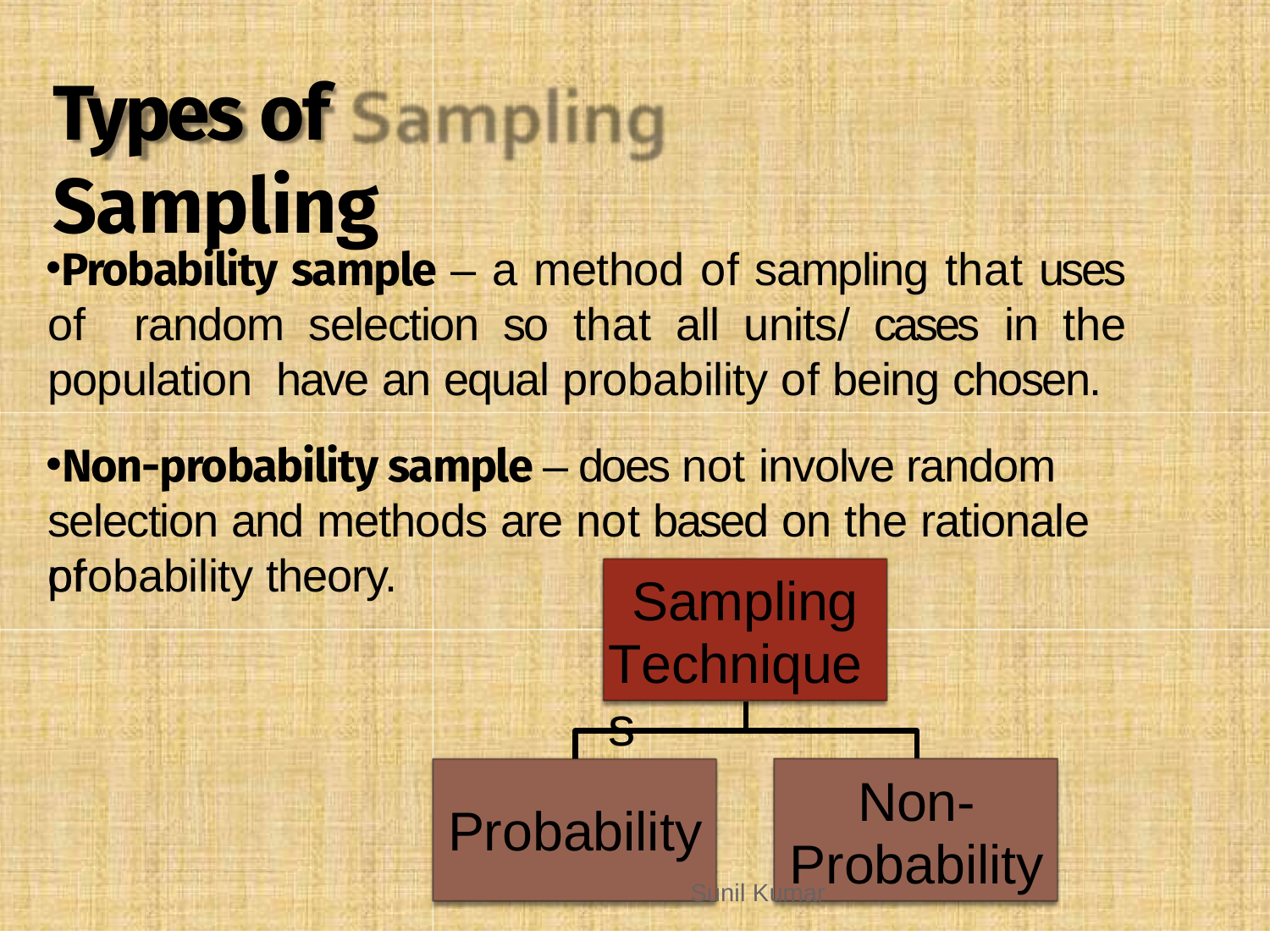

# Types of Sampling
Probability sample – a method of sampling that uses of  random selection so that all units/ cases in the population  have an equal probability of being chosen.
Non-probability sample – does not involve random  selection and methods are not based on the rationale of
probability theory.

Sampling  Techniques

Non-  Probability
Probability
Sunil Kumar